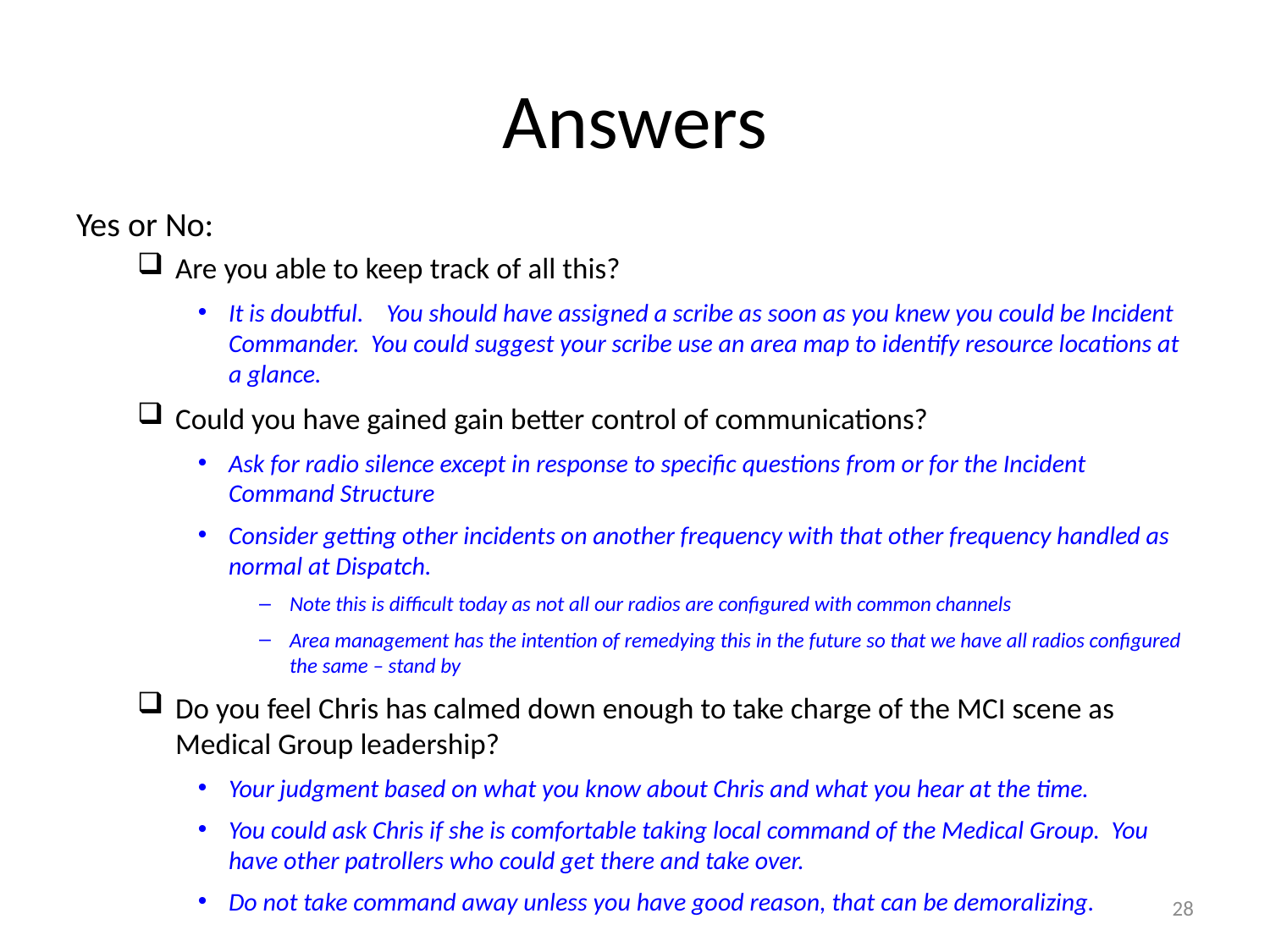

# Answers
Yes or No:
Are you able to keep track of all this?
It is doubtful.    You should have assigned a scribe as soon as you knew you could be Incident Commander.  You could suggest your scribe use an area map to identify resource locations at a glance.
Could you have gained gain better control of communications?
Ask for radio silence except in response to specific questions from or for the Incident Command Structure
Consider getting other incidents on another frequency with that other frequency handled as normal at Dispatch.
Note this is difficult today as not all our radios are configured with common channels
Area management has the intention of remedying this in the future so that we have all radios configured the same – stand by
Do you feel Chris has calmed down enough to take charge of the MCI scene as Medical Group leadership?
Your judgment based on what you know about Chris and what you hear at the time.
You could ask Chris if she is comfortable taking local command of the Medical Group.  You have other patrollers who could get there and take over.
Do not take command away unless you have good reason, that can be demoralizing.

28